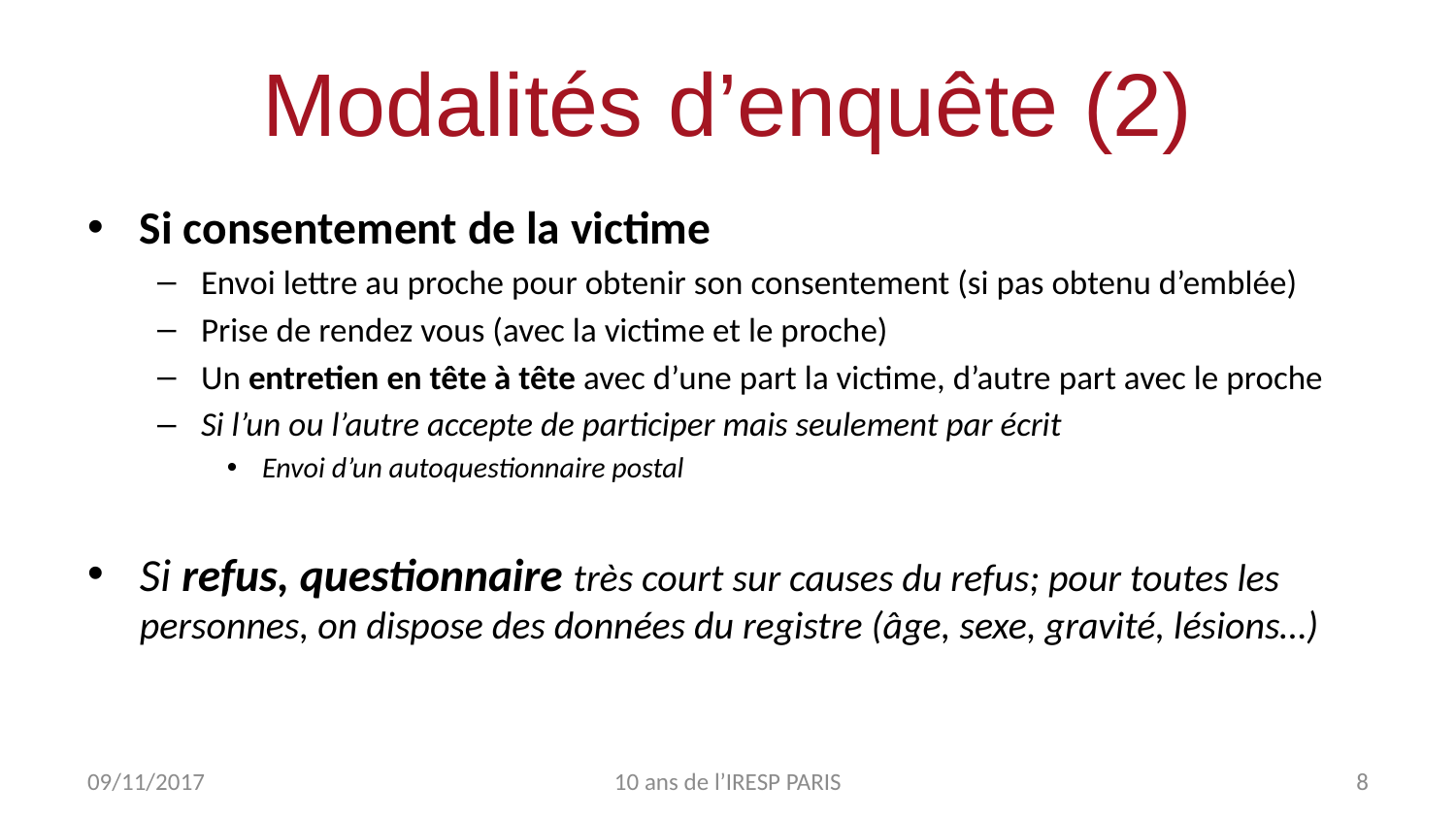

# Modalités d’enquête (2)
Si consentement de la victime
Envoi lettre au proche pour obtenir son consentement (si pas obtenu d’emblée)
Prise de rendez vous (avec la victime et le proche)
Un entretien en tête à tête avec d’une part la victime, d’autre part avec le proche
Si l’un ou l’autre accepte de participer mais seulement par écrit
Envoi d’un autoquestionnaire postal

Si refus, questionnaire très court sur causes du refus; pour toutes les personnes, on dispose des données du registre (âge, sexe, gravité, lésions…)

09/11/2017
10 ans de l’IRESP PARIS
8